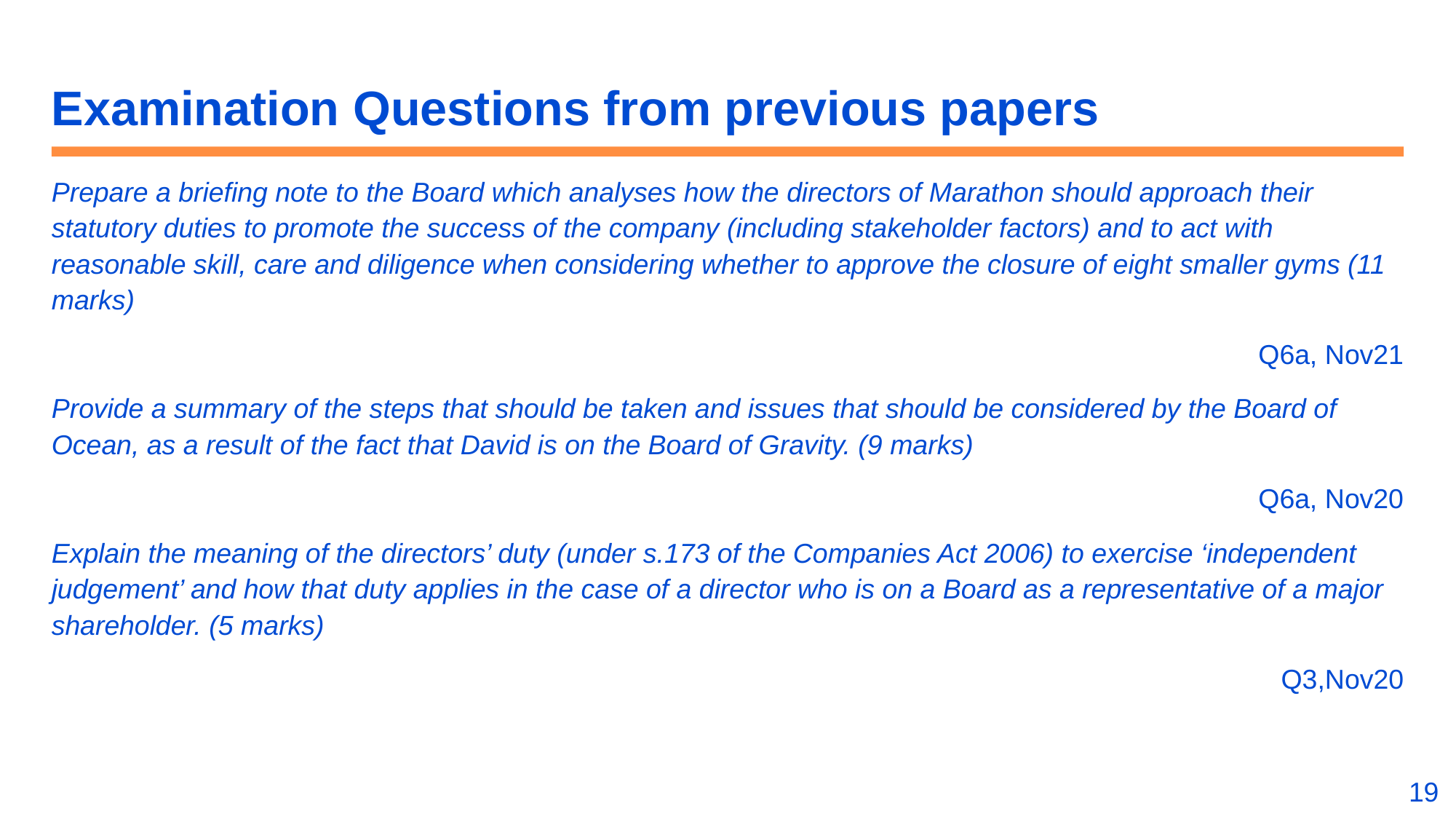

# Examination Questions from previous papers
Prepare a briefing note to the Board which analyses how the directors of Marathon should approach their statutory duties to promote the success of the company (including stakeholder factors) and to act with reasonable skill, care and diligence when considering whether to approve the closure of eight smaller gyms (11 marks)
Q6a, Nov21
Provide a summary of the steps that should be taken and issues that should be considered by the Board of Ocean, as a result of the fact that David is on the Board of Gravity. (9 marks)
Q6a, Nov20
Explain the meaning of the directors’ duty (under s.173 of the Companies Act 2006) to exercise ‘independent judgement’ and how that duty applies in the case of a director who is on a Board as a representative of a major shareholder. (5 marks)
Q3,Nov20